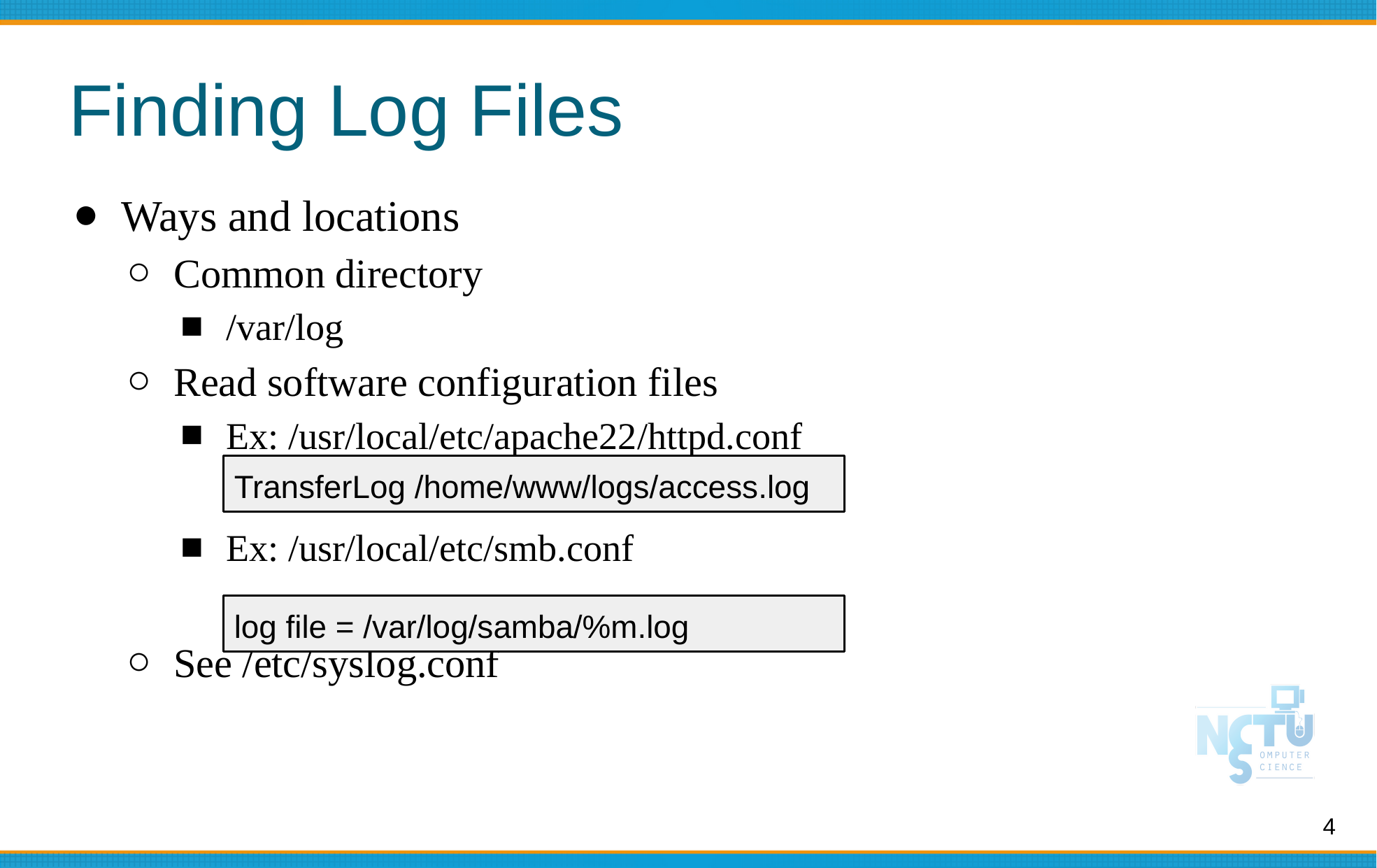

# Finding Log Files
Ways and locations
Common directory
/var/log
Read software configuration files
Ex: /usr/local/etc/apache22/httpd.conf

Ex: /usr/local/etc/smb.conf

See /etc/syslog.conf

TransferLog /home/www/logs/access.log
TransferLog /home/www/logs/access.log

log file = /var/log/samba/%m.log

log file = /var/log/samba/%m.log
4